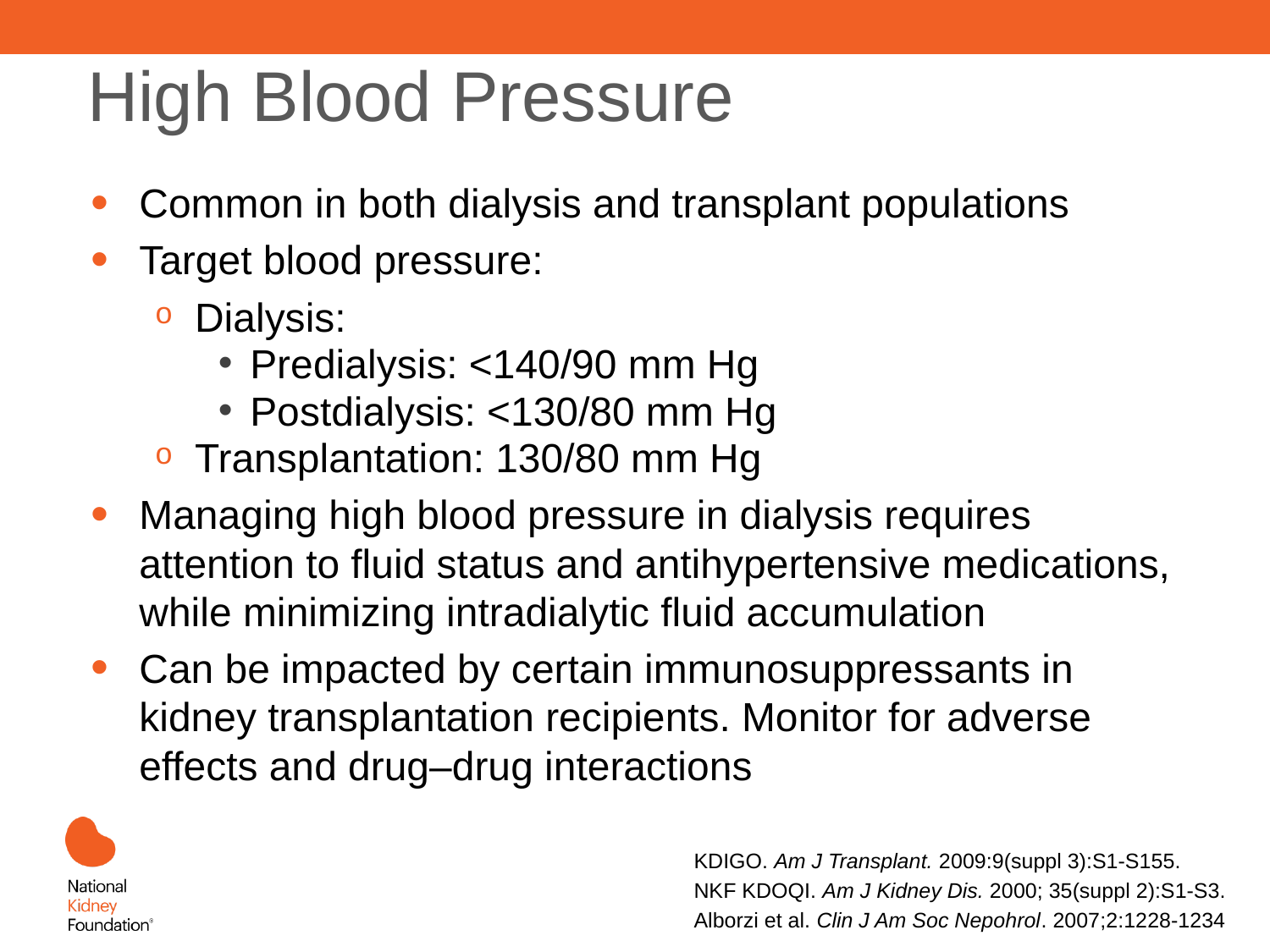

# High Blood Pressure
Common in both dialysis and transplant populations
Target blood pressure:
Dialysis:
Predialysis: <140/90 mm Hg
Postdialysis: <130/80 mm Hg
Transplantation: 130/80 mm Hg
Managing high blood pressure in dialysis requires attention to fluid status and antihypertensive medications, while minimizing intradialytic fluid accumulation
Can be impacted by certain immunosuppressants in kidney transplantation recipients. Monitor for adverse effects and drug–drug interactions

KDIGO. Am J Transplant. 2009:9(suppl 3):S1-S155.
NKF KDOQI. Am J Kidney Dis. 2000; 35(suppl 2):S1-S3.
Alborzi et al. Clin J Am Soc Nepohrol. 2007;2:1228-1234